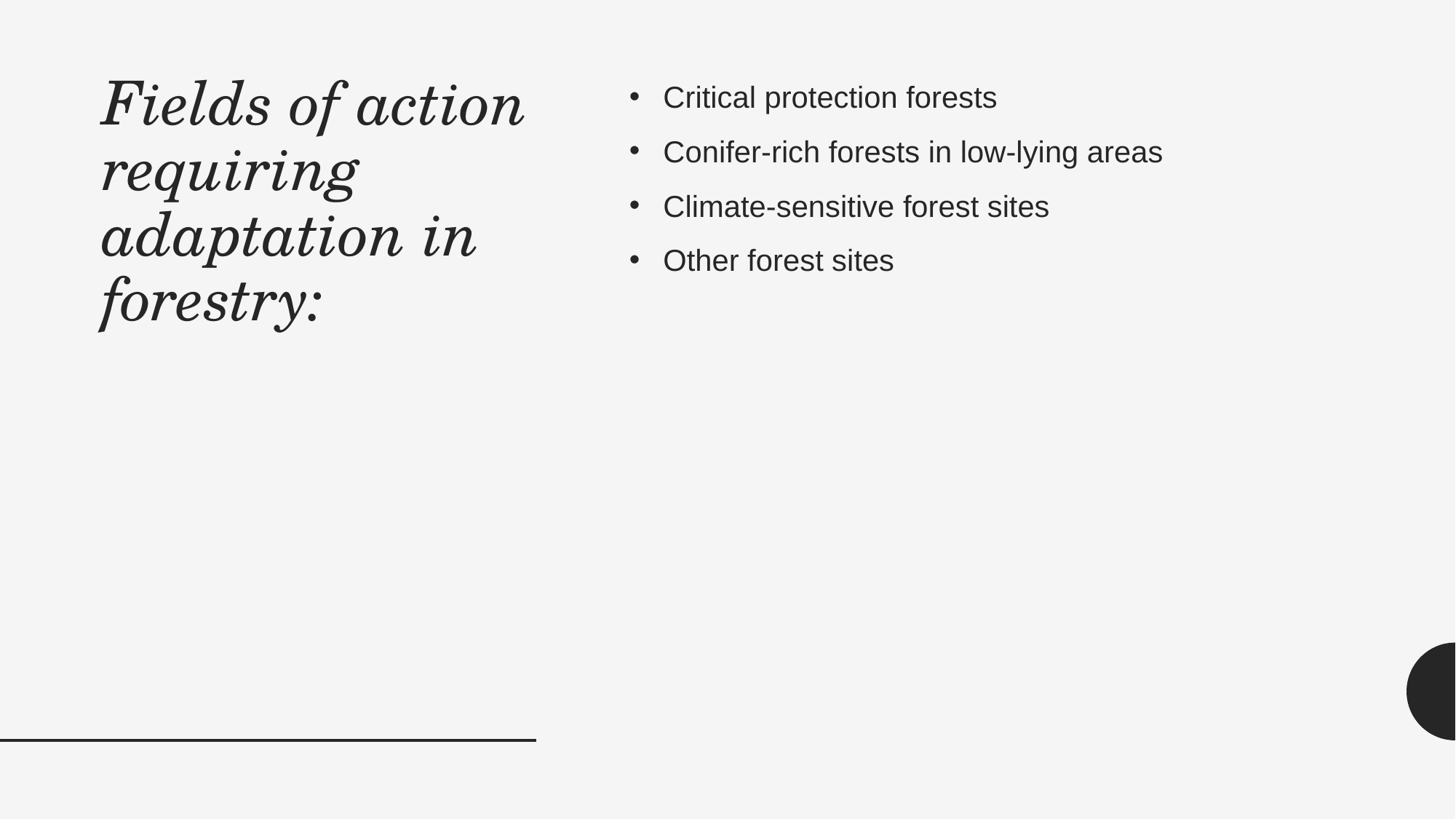

# Fields of action requiring adaptation in forestry:
Critical protection forests
Conifer-rich forests in low-lying areas
Climate-sensitive forest sites
Other forest sites